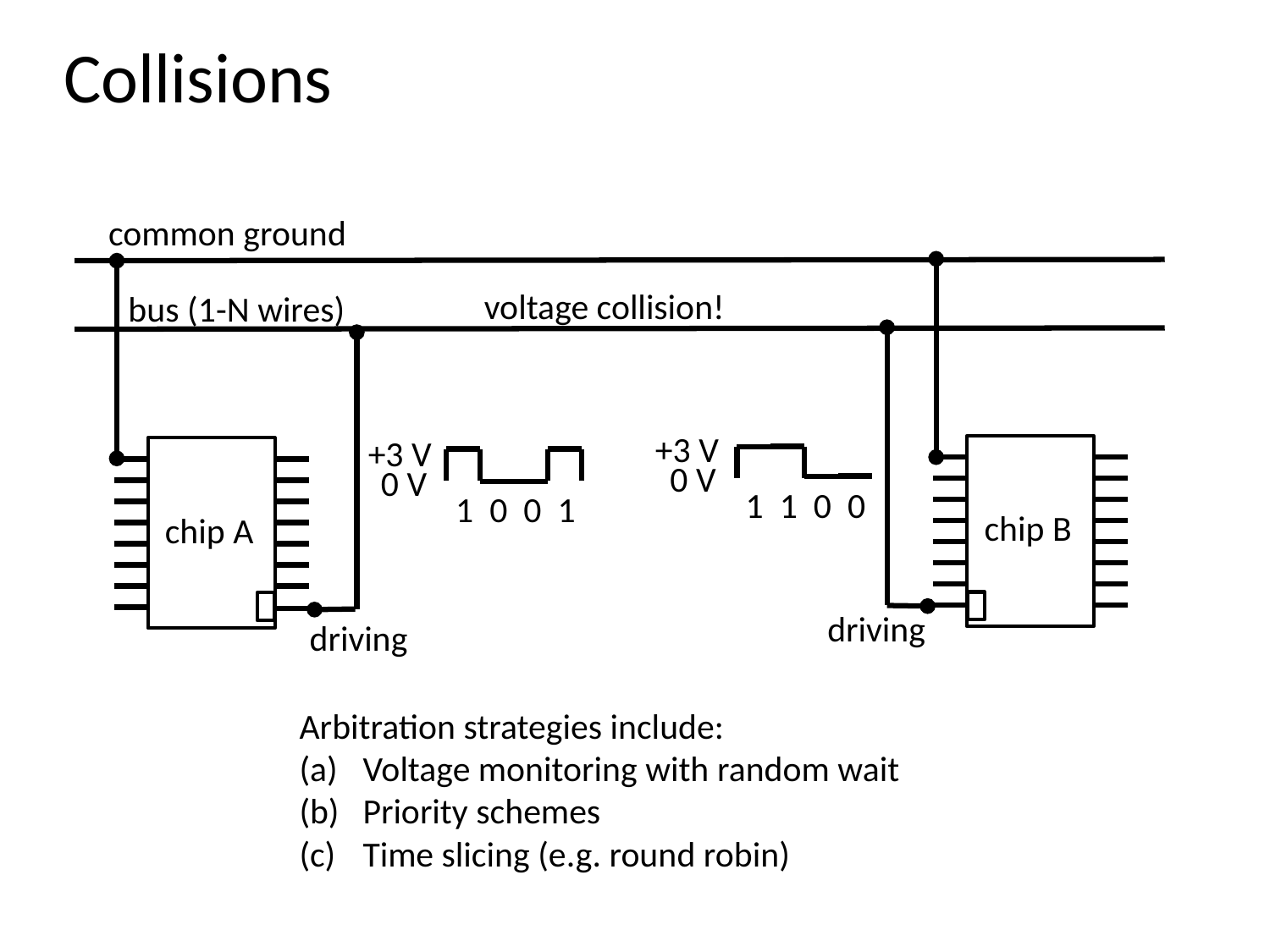

Collisions
common ground
voltage collision!
bus (1-N wires)
+3 V
+3 V

0 V
0 V
1  1  0  0
1  0  0  1
chip B
chip A

driving
driving
Arbitration strategies include:
Voltage monitoring with random wait
Priority schemes
Time slicing (e.g. round robin)